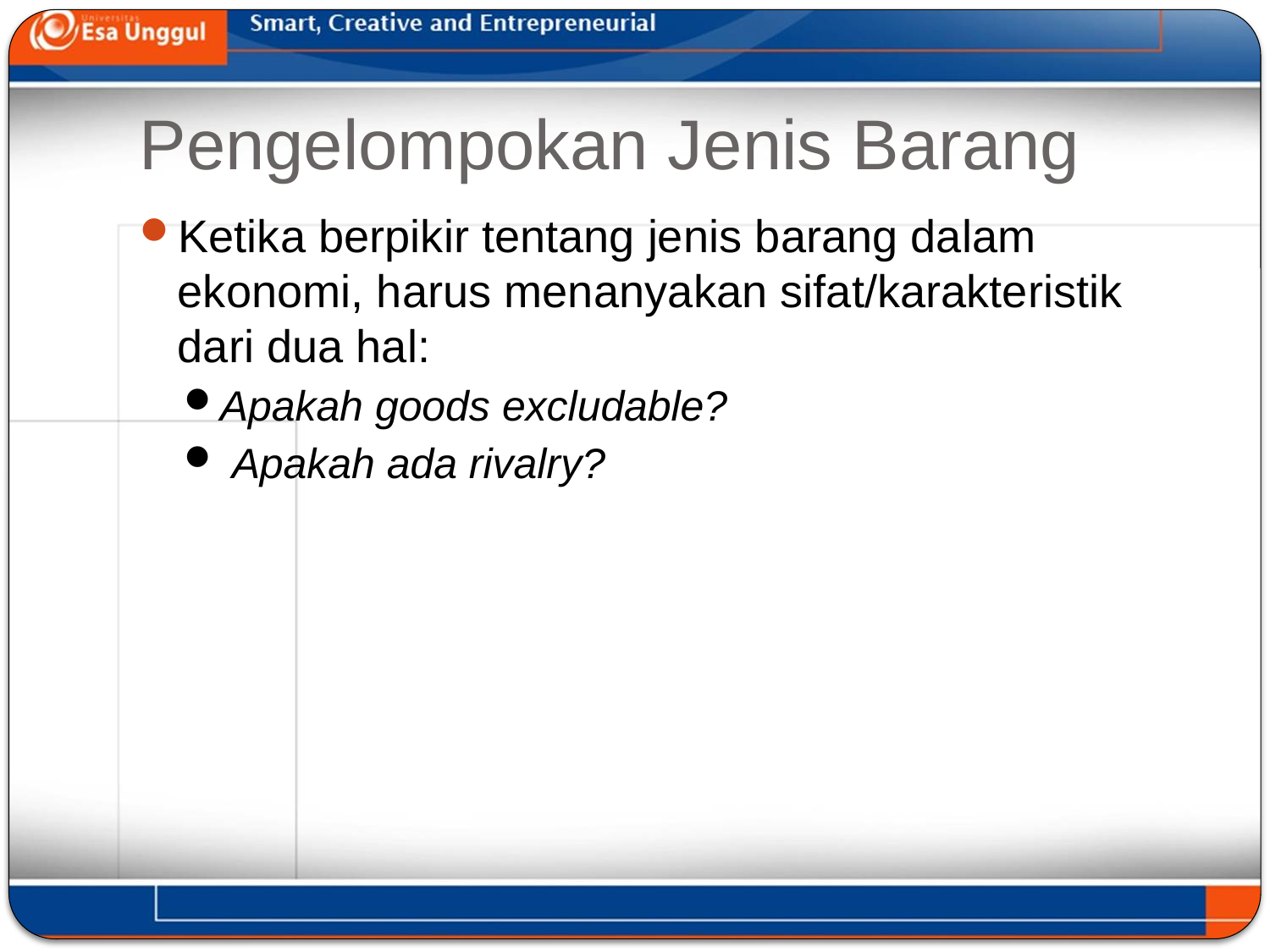

# Pengelompokan Jenis Barang
Ketika berpikir tentang jenis barang dalam ekonomi, harus menanyakan sifat/karakteristik dari dua hal:
Apakah goods excludable?
 Apakah ada rivalry?